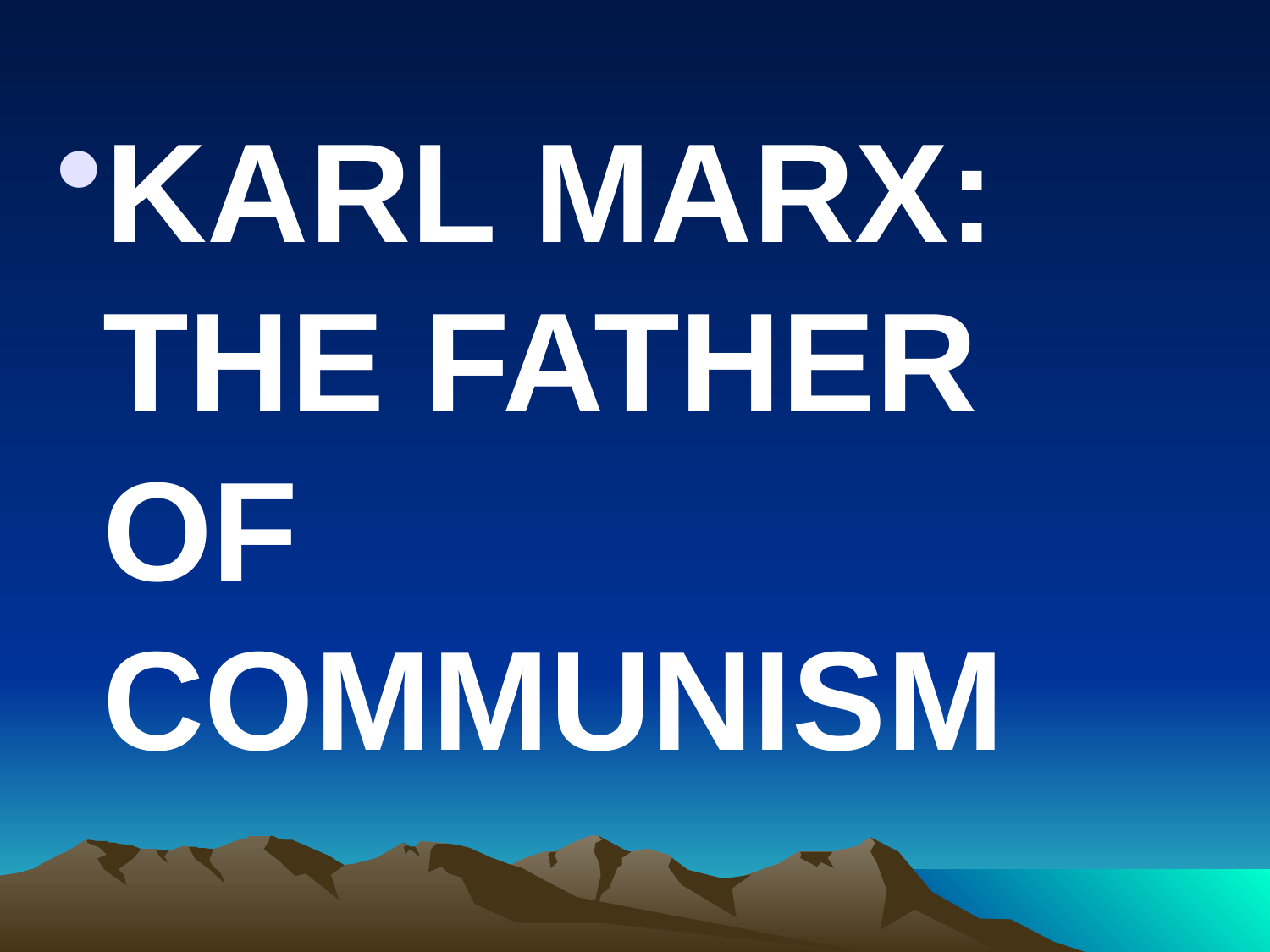

#
KARL MARX: THE FATHER OF COMMUNISM